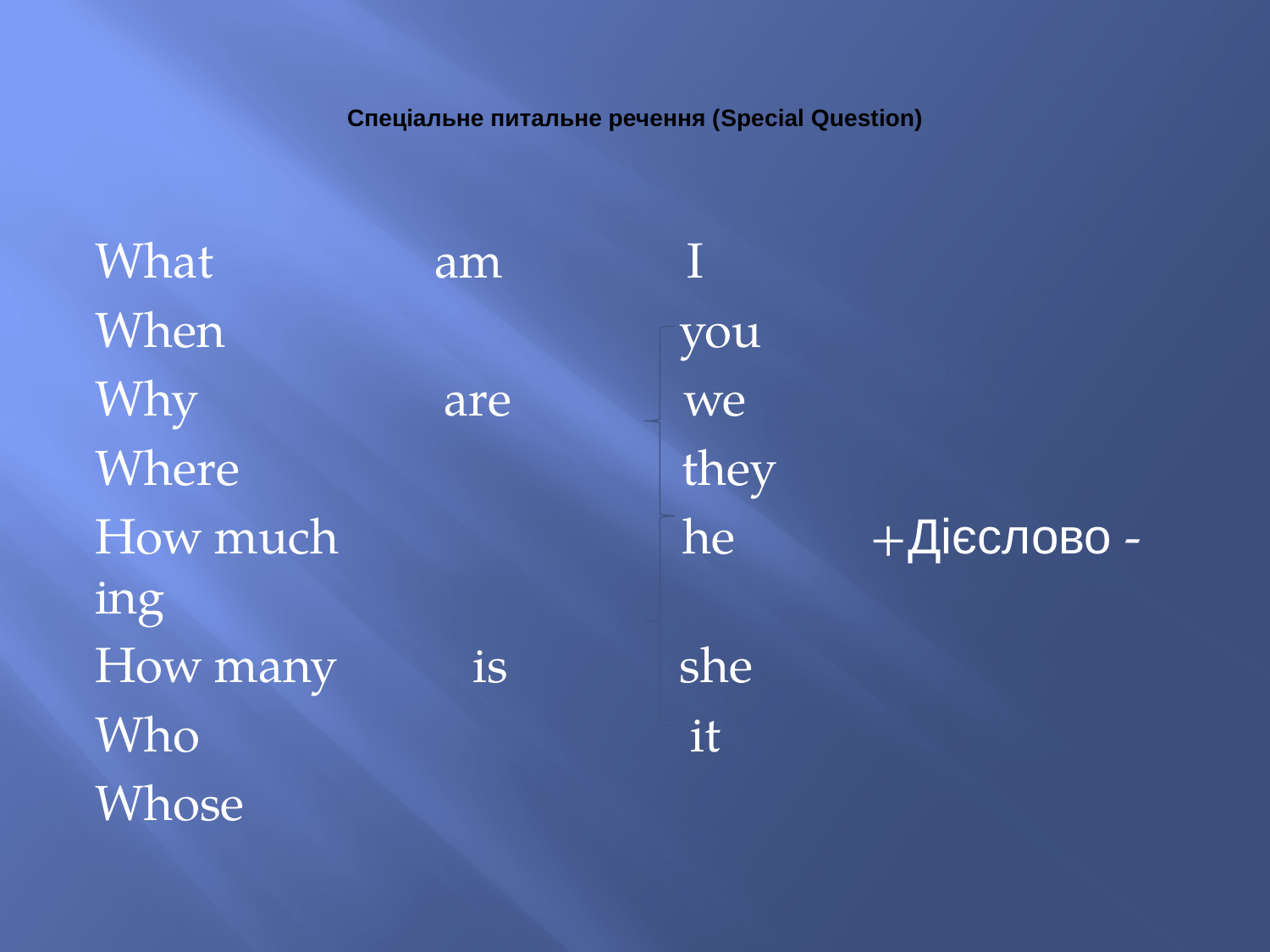

# Спеціальне питальне речення (Special Question)
What                  am               I
When                                     you
Why                    are              we
Where                                    they
How much                            he           +Дієслово -ing
How many           is              she
Who                                        it
Whose